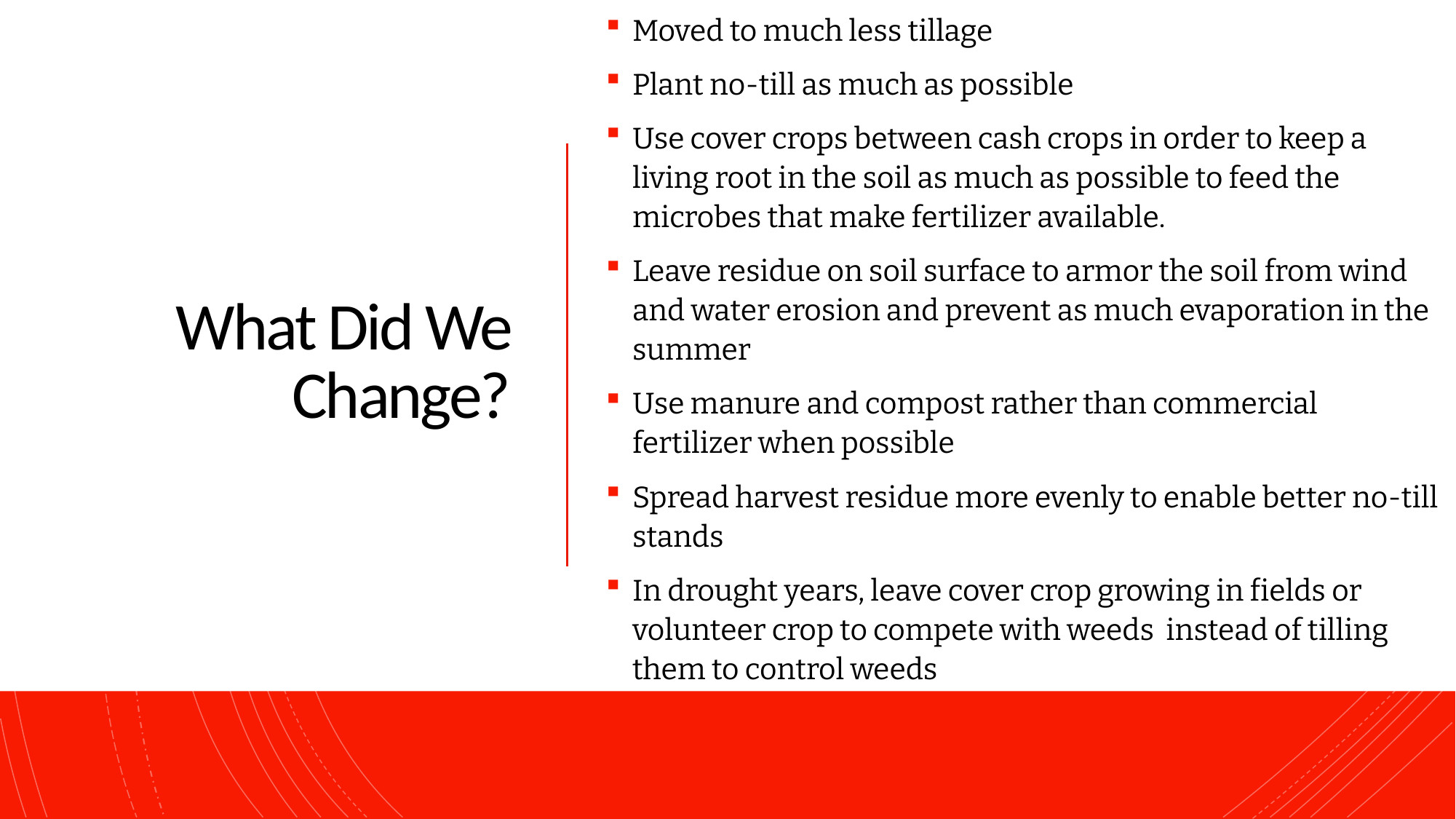

Moved to much less tillage
Plant no-till as much as possible
Use cover crops between cash crops in order to keep a living root in the soil as much as possible to feed the microbes that make fertilizer available.
Leave residue on soil surface to armor the soil from wind and water erosion and prevent as much evaporation in the summer
Use manure and compost rather than commercial fertilizer when possible
Spread harvest residue more evenly to enable better no-till stands
In drought years, leave cover crop growing in fields or volunteer crop to compete with weeds  instead of tilling them to control weeds
# What Did We Change?